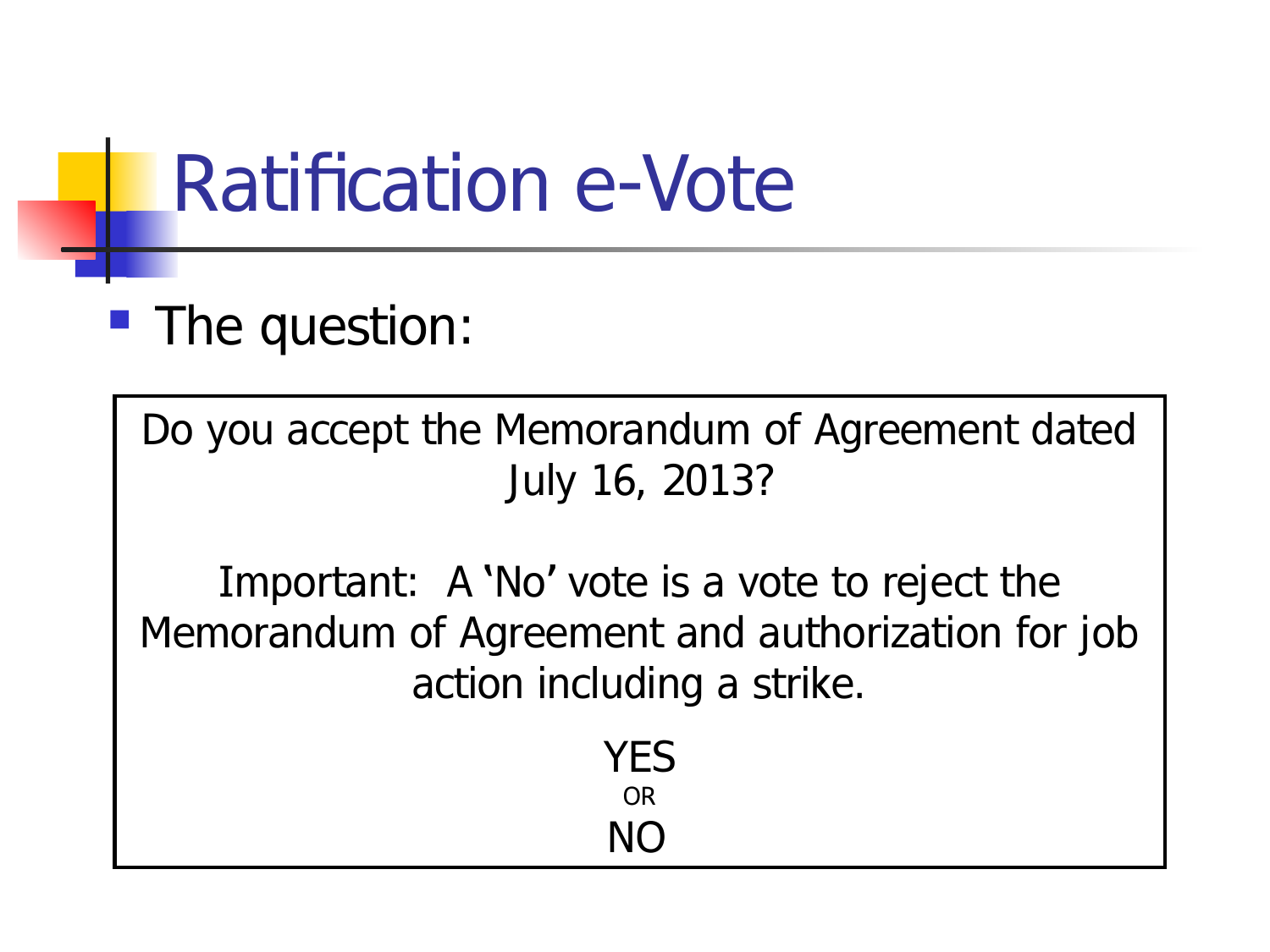

# Ratification e-Vote
The question:

Do you accept the Memorandum of Agreement dated July 16, 2013?

Important:  A ‘No’ vote is a vote to reject the Memorandum of Agreement and authorization for job action including a strike.

YES
OR
NO